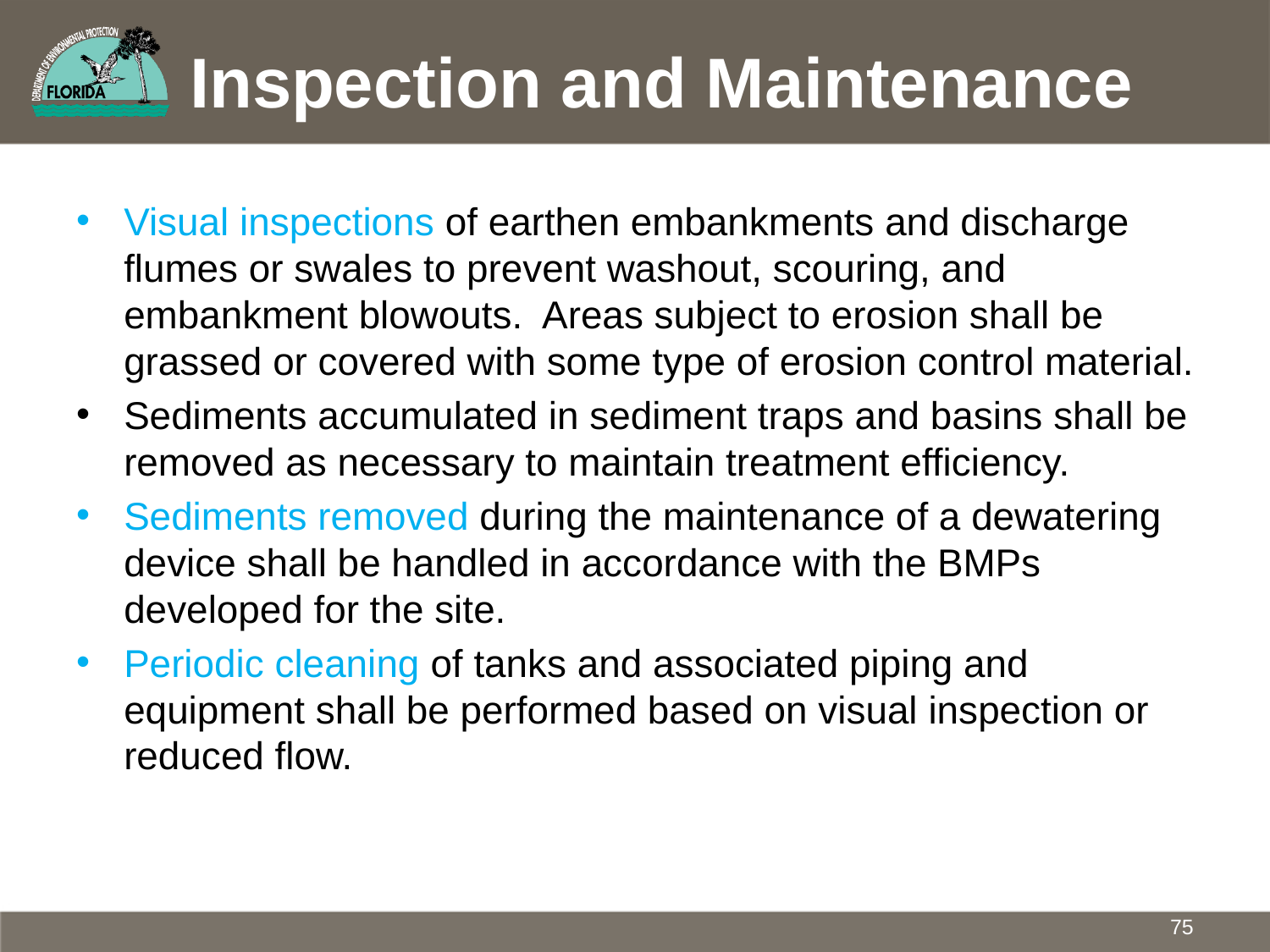

# Inspection and Maintenance
Visual inspections of earthen embankments and discharge flumes or swales to prevent washout, scouring, and embankment blowouts.  Areas subject to erosion shall be grassed or covered with some type of erosion control material.
Sediments accumulated in sediment traps and basins shall be removed as necessary to maintain treatment efficiency.
Sediments removed during the maintenance of a dewatering device shall be handled in accordance with the BMPs developed for the site.
Periodic cleaning of tanks and associated piping and equipment shall be performed based on visual inspection or reduced flow.
75